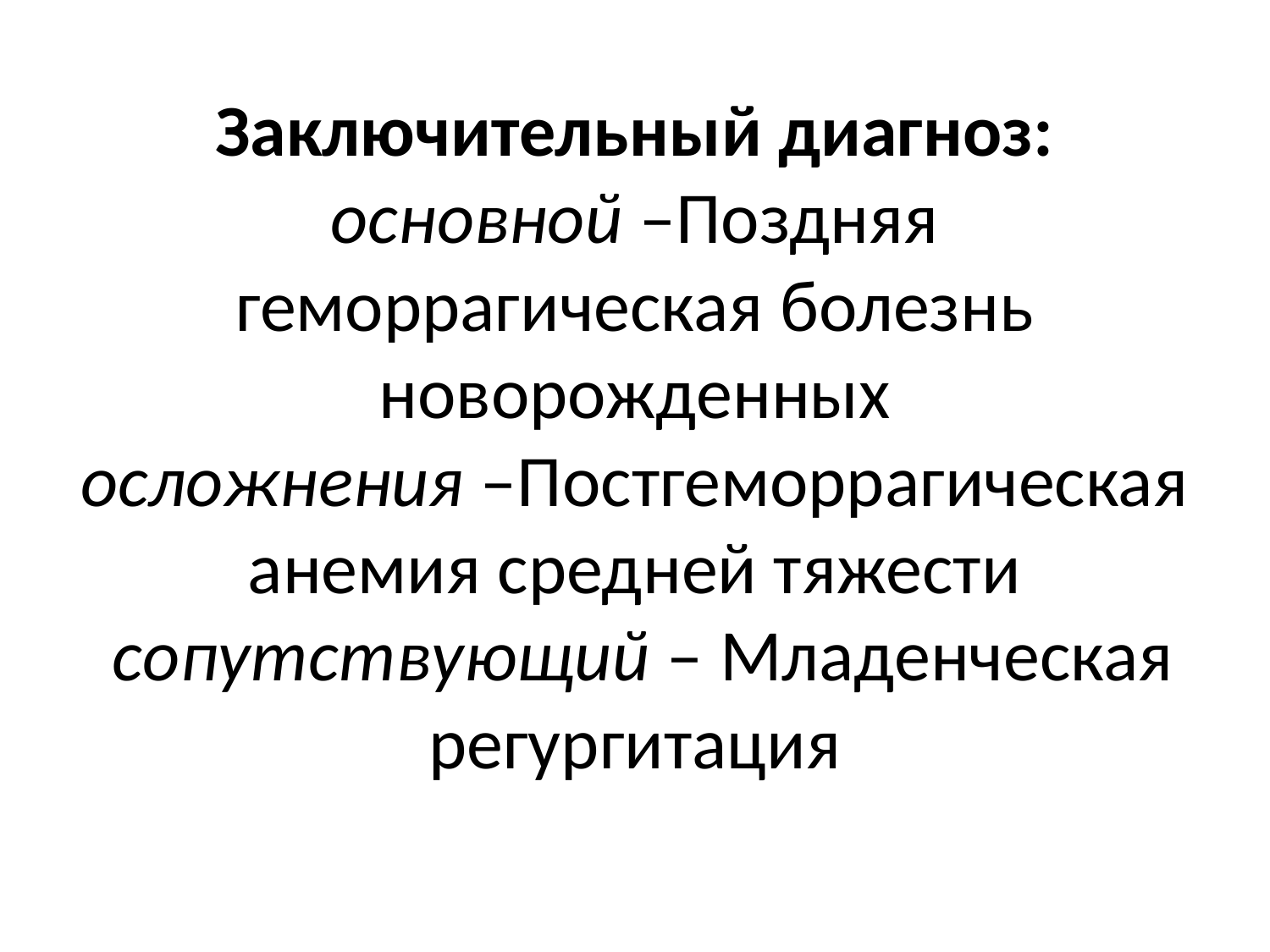

# Заключительный диагноз: основной –Поздняя геморрагическая болезнь новорожденных осложнения –Постгеморрагическая анемия средней тяжести сопутствующий – Младенческая регургитация